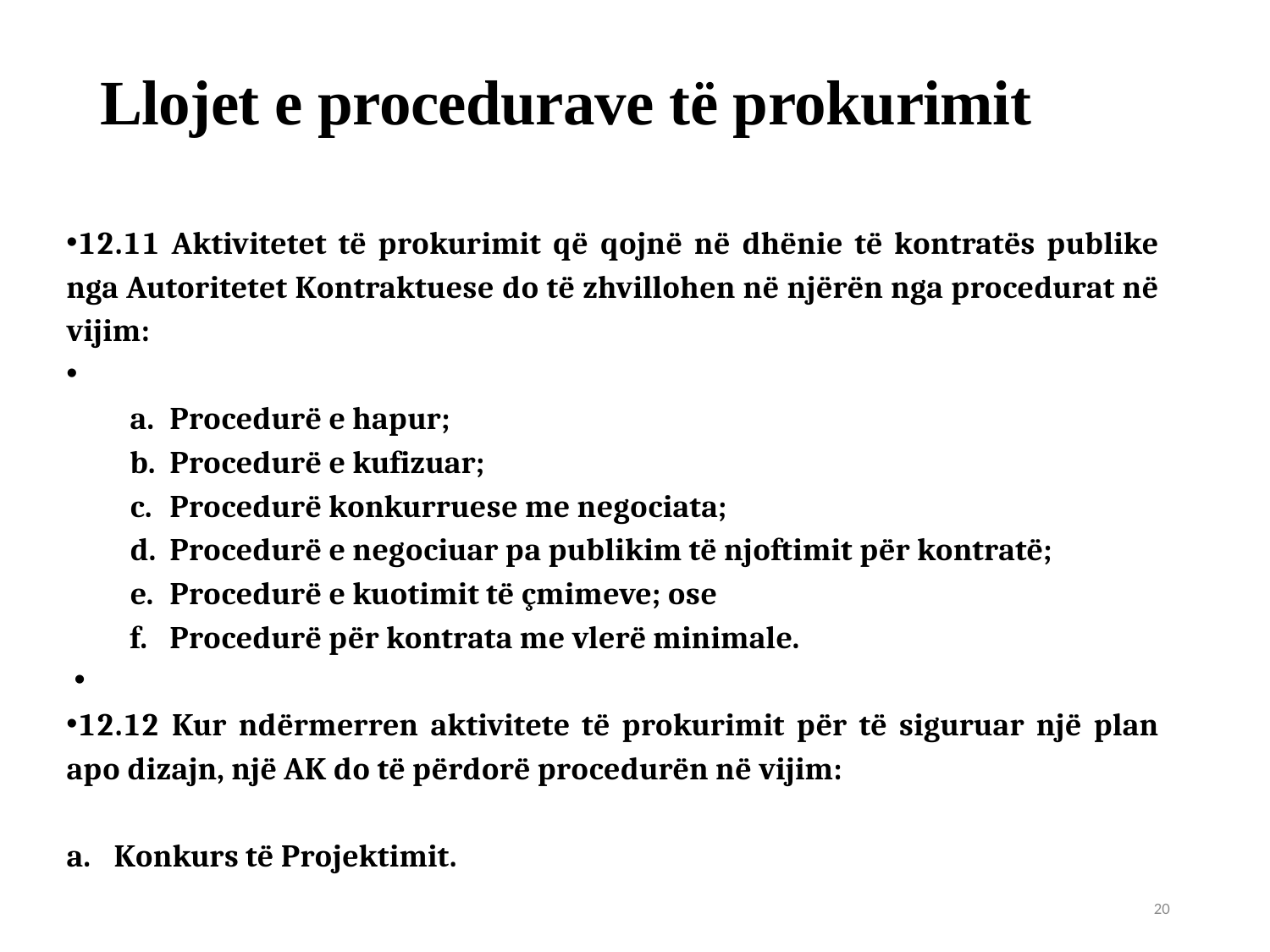

# Llojet e procedurave të prokurimit

12.11 Aktivitetet të prokurimit që qojnë në dhënie të kontratës publike nga Autoritetet Kontraktuese do të zhvillohen në njërën nga procedurat në vijim:

Procedurë e hapur;
Procedurë e kufizuar;
Procedurë konkurruese me negociata;
Procedurë e negociuar pa publikim të njoftimit për kontratë;
Procedurë e kuotimit të çmimeve; ose
Procedurë për kontrata me vlerë minimale.

12.12 Kur ndërmerren aktivitete të prokurimit për të siguruar një plan apo dizajn, një AK do të përdorë procedurën në vijim:

Konkurs të Projektimit.

20